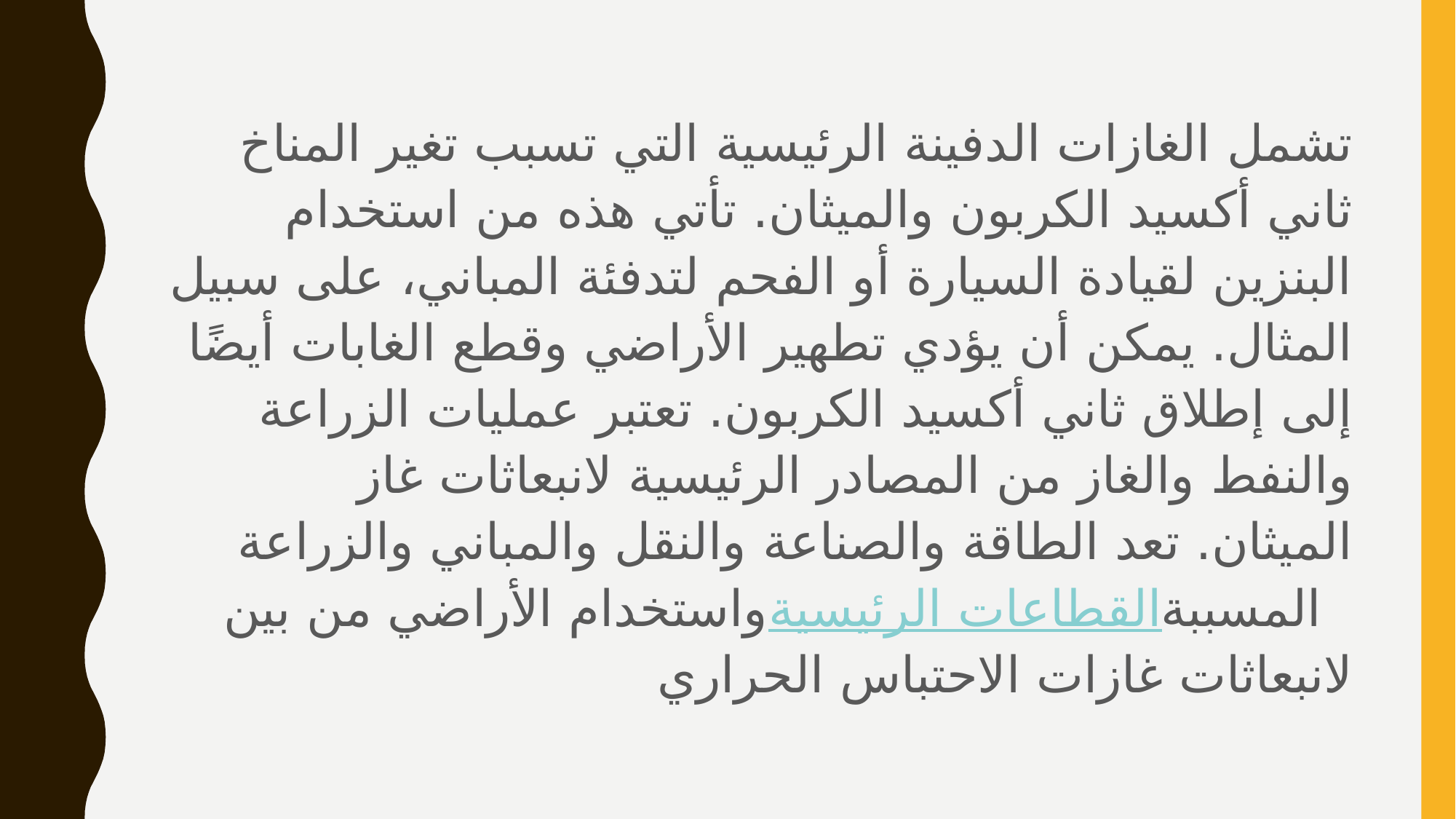

تشمل الغازات الدفينة الرئيسية التي تسبب تغير المناخ ثاني أكسيد الكربون والميثان. تأتي هذه من استخدام البنزين لقيادة السيارة أو الفحم لتدفئة المباني، على سبيل المثال. يمكن أن يؤدي تطهير الأراضي وقطع الغابات أيضًا إلى إطلاق ثاني أكسيد الكربون. تعتبر عمليات الزراعة والنفط والغاز من المصادر الرئيسية لانبعاثات غاز الميثان. تعد الطاقة والصناعة والنقل والمباني والزراعة واستخدام الأراضي من بين القطاعات الرئيسية  المسببة لانبعاثات غازات الاحتباس الحراري